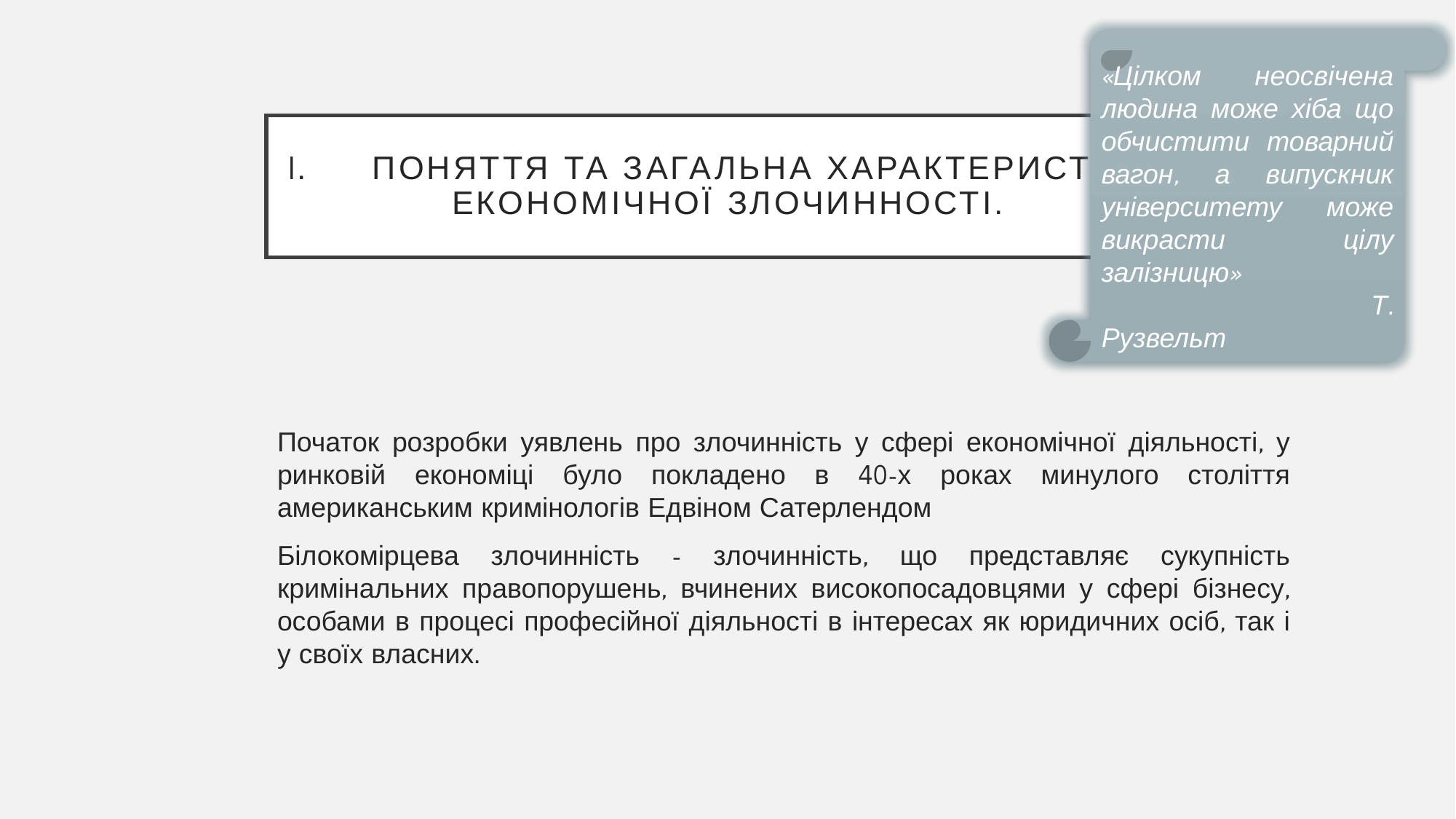

«Цілком неосвічена людина може хіба що обчистити товарний вагон, а випускник університету може викрасти цілу залізницю»
                          Т. Рузвельт

# I.	Поняття та загальна характеристика економічної злочинності.

Початок розробки уявлень про злочинність у сфері економічної діяльності, у ринковій економіці було покладено в 40-х роках минулого століття американським кримінологів Едвіном Сатерлендом
Білокомірцева злочинність - злочинність, що представляє сукупність кримінальних правопорушень, вчинених високопосадовцями у сфері бізнесу, особами в процесі професійної діяльності в інтересах як юридичних осіб, так і у своїх власних.